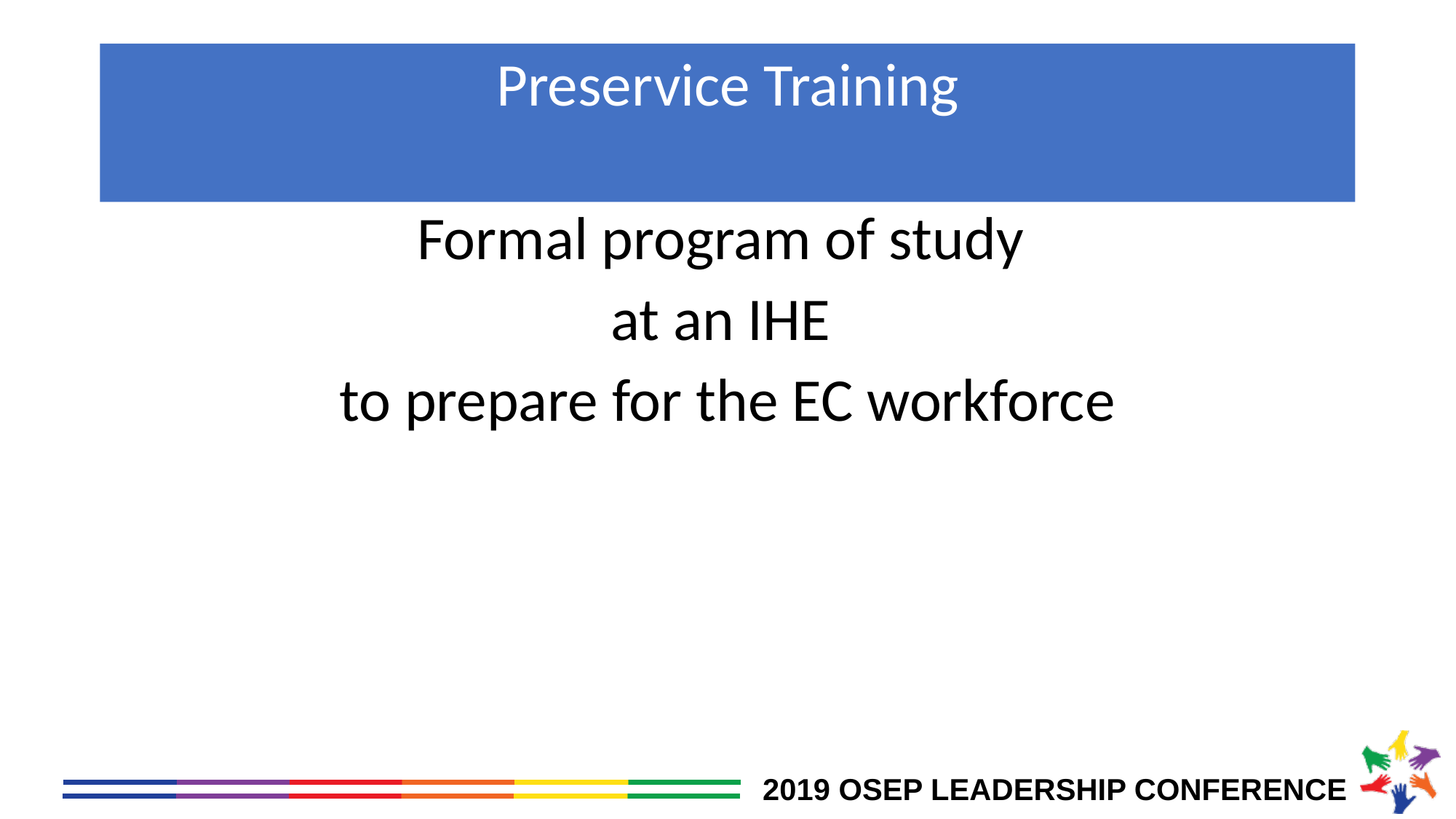

# Preservice Training
Formal program of study
at an IHE
to prepare for the EC workforce